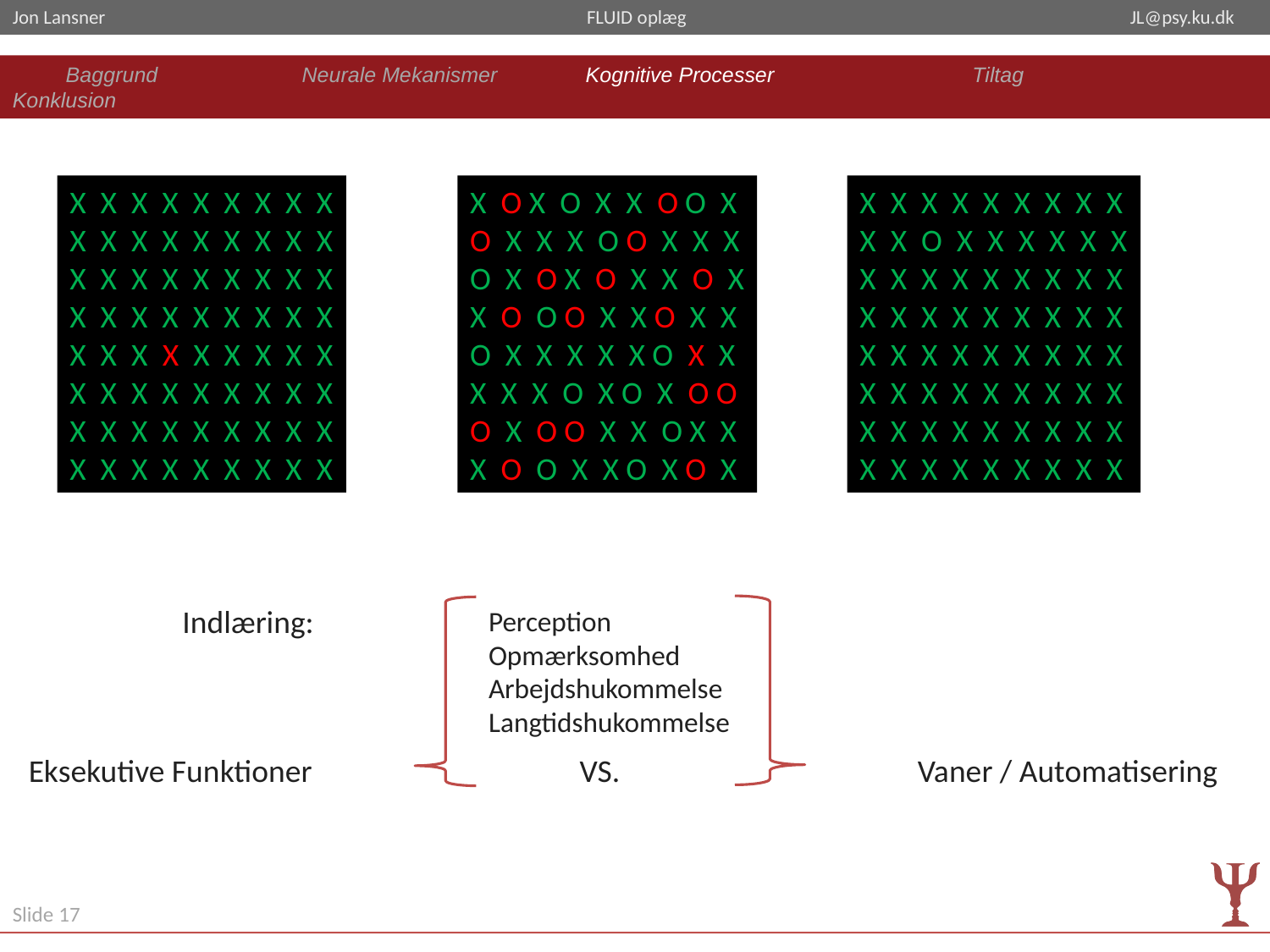

Baggrund	      Neurale Mekanismer	           Kognitive Processer	            Tiltag		    Konklusion
X  X  X  X  X  X  X  X  X
X  X  X  X  X  X  X  X  X
X  X  X  X  X  X  X  X  X
X  X  X  X  X  X  X  X  X
X  X  X  X  X  X  X  X  X
X  X  X  X  X  X  X  X  X
X  X  X  X  X  X  X  X  X
X  X  X  X  X  X  X  X  X
X  O X  O  X  X  O O  X
O  X  X  X  O O  X  X  X
O  X  O X  O  X  X  O  X
X  O  O O  X  X O  X  X
O  X  X  X  X  X O  X  X
X  X  X  O  X O  X  O O
O  X  O O  X  X  O X  X
X  O  O  X  X O  X O  X
X  X  X  X  X  X  X  X  X
X  X  O  X  X  X  X  X  X
X  X  X  X  X  X  X  X  X
X  X  X  X  X  X  X  X  X
X  X  X  X  X  X  X  X  X
X  X  X  X  X  X  X  X  X
X  X  X  X  X  X  X  X  X
X  X  X  X  X  X  X  X  X
Indlæring:

Perception
Opmærksomhed
Arbejdshukommelse
Langtidshukommelse
Eksekutive Funktioner		      VS.			Vaner / Automatisering